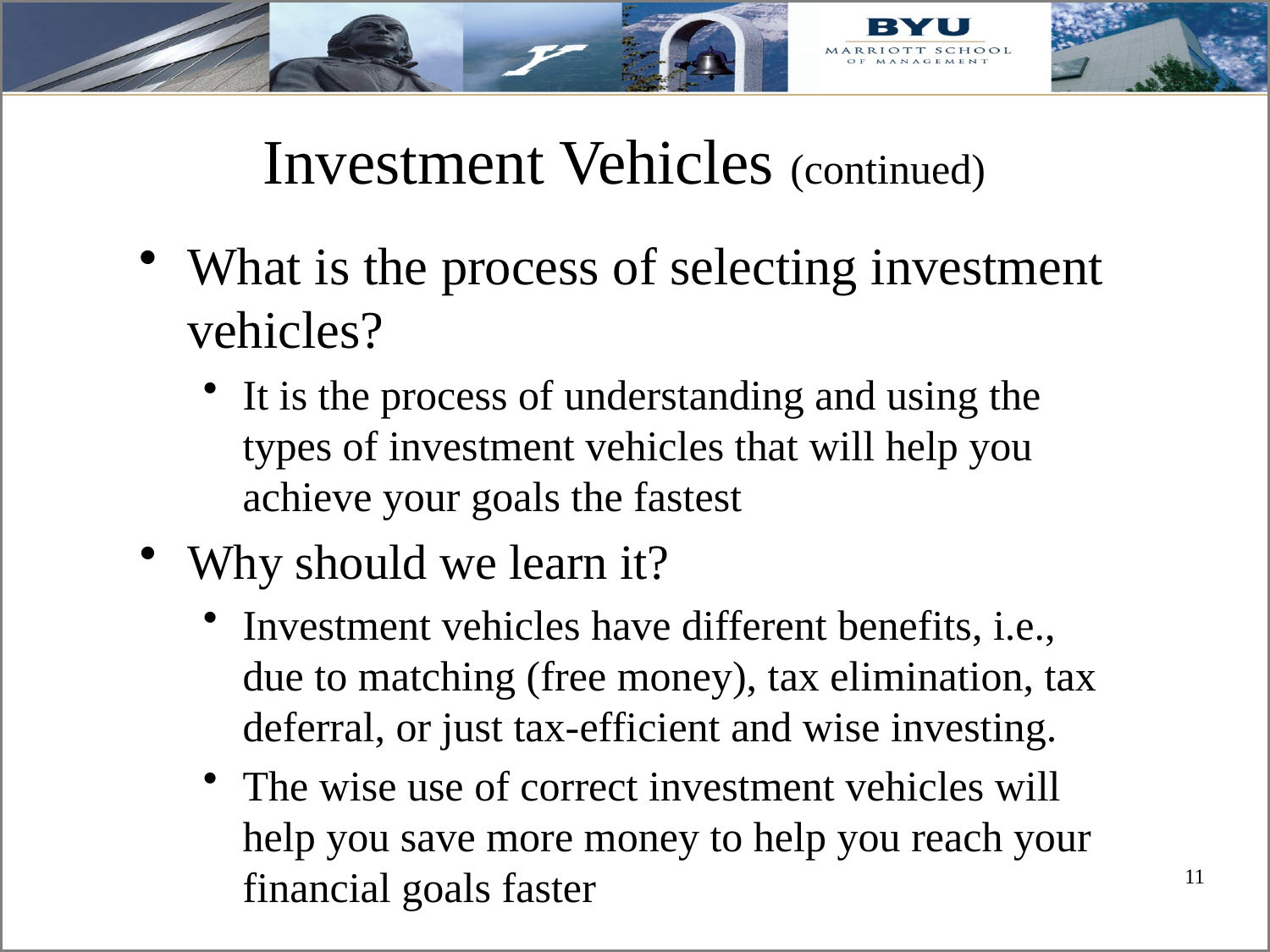

# Investment Vehicles (continued)
What is the process of selecting investment vehicles?
It is the process of understanding and using the types of investment vehicles that will help you achieve your goals the fastest
Why should we learn it?
Investment vehicles have different benefits, i.e., due to matching (free money), tax elimination, tax deferral, or just tax-efficient and wise investing.
The wise use of correct investment vehicles will help you save more money to help you reach your financial goals faster